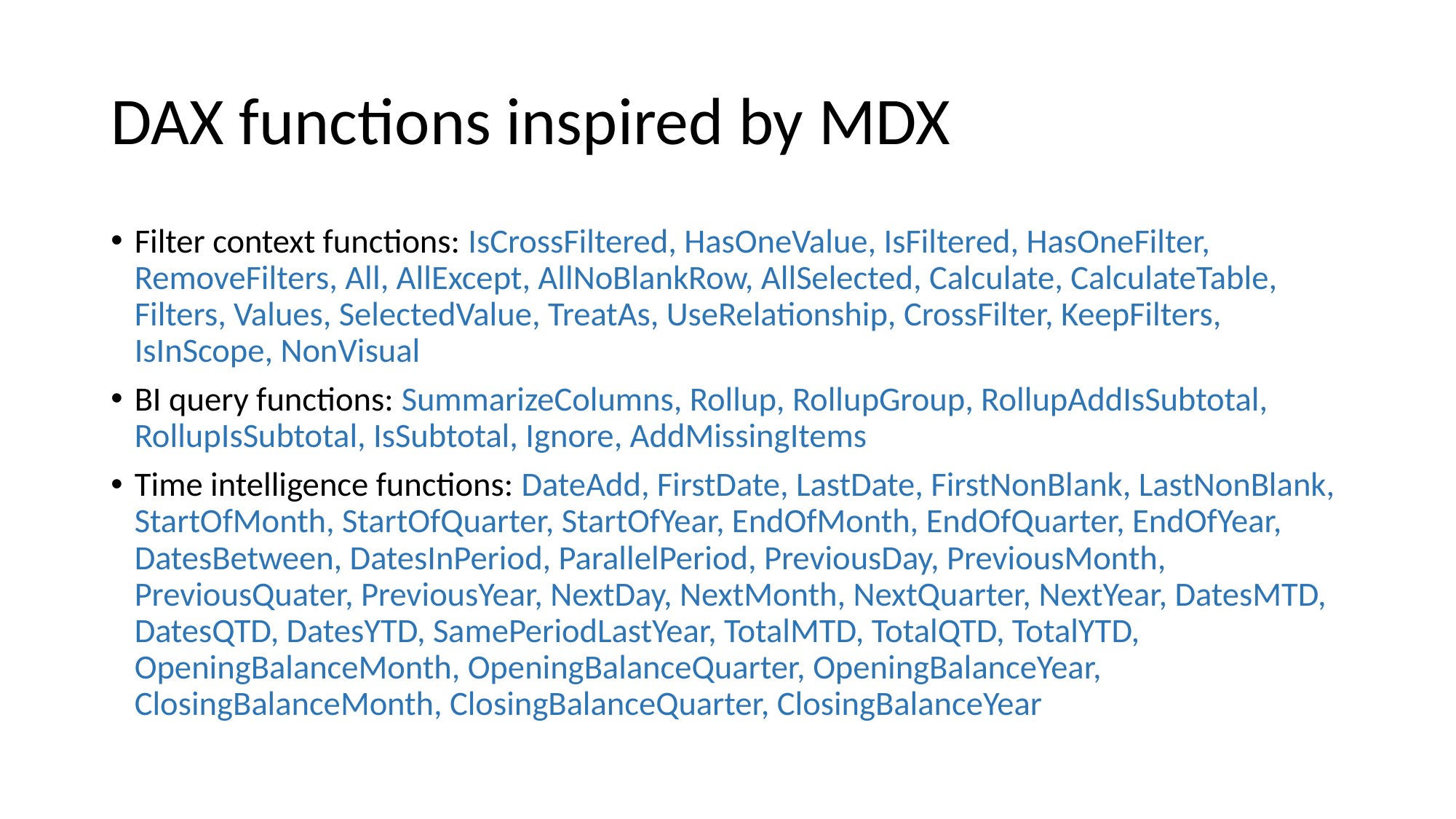

# DAX functions inspired by MDX
Filter context functions: IsCrossFiltered, HasOneValue, IsFiltered, HasOneFilter, RemoveFilters, All, AllExcept, AllNoBlankRow, AllSelected, Calculate, CalculateTable, Filters, Values, SelectedValue, TreatAs, UseRelationship, CrossFilter, KeepFilters, IsInScope, NonVisual
BI query functions: SummarizeColumns, Rollup, RollupGroup, RollupAddIsSubtotal, RollupIsSubtotal, IsSubtotal, Ignore, AddMissingItems
Time intelligence functions: DateAdd, FirstDate, LastDate, FirstNonBlank, LastNonBlank, StartOfMonth, StartOfQuarter, StartOfYear, EndOfMonth, EndOfQuarter, EndOfYear, DatesBetween, DatesInPeriod, ParallelPeriod, PreviousDay, PreviousMonth, PreviousQuater, PreviousYear, NextDay, NextMonth, NextQuarter, NextYear, DatesMTD, DatesQTD, DatesYTD, SamePeriodLastYear, TotalMTD, TotalQTD, TotalYTD, OpeningBalanceMonth, OpeningBalanceQuarter, OpeningBalanceYear, ClosingBalanceMonth, ClosingBalanceQuarter, ClosingBalanceYear